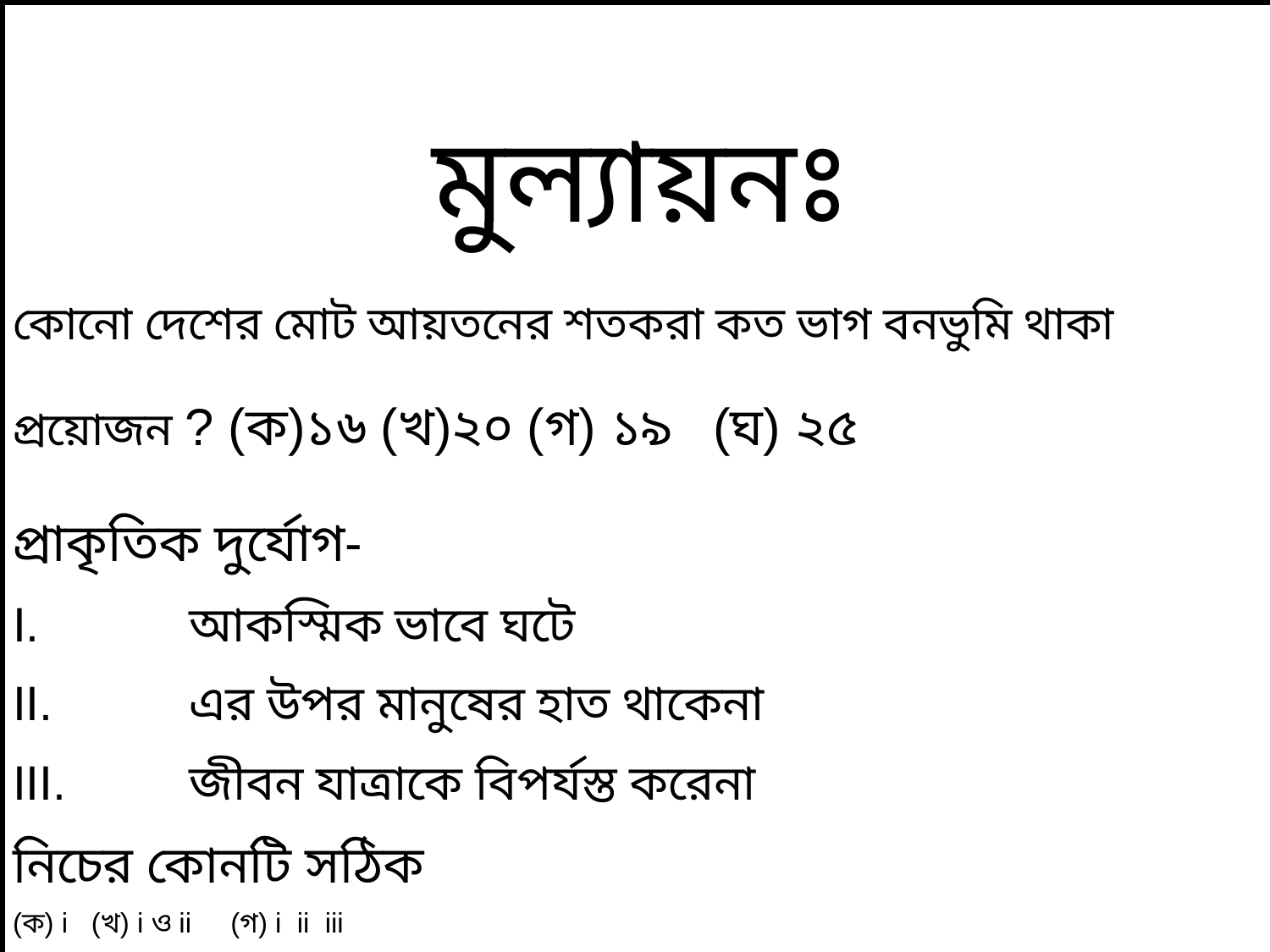

মুল্যায়নঃ
কোনো দেশের মোট আয়তনের শতকরা কত ভাগ বনভুমি থাকা প্রয়োজন ? (ক)১৬ (খ)২০ (গ) ১৯   (ঘ) ২৫
প্রাকৃতিক দুর্যোগ-
আকস্মিক ভাবে ঘটে
এর উপর মানুষের হাত থাকেনা
	জীবন যাত্রাকে বিপর্যস্ত করেনা
নিচের কোনটি সঠিক
(ক) i   (খ) i ও ii     (গ) i  ii  iii